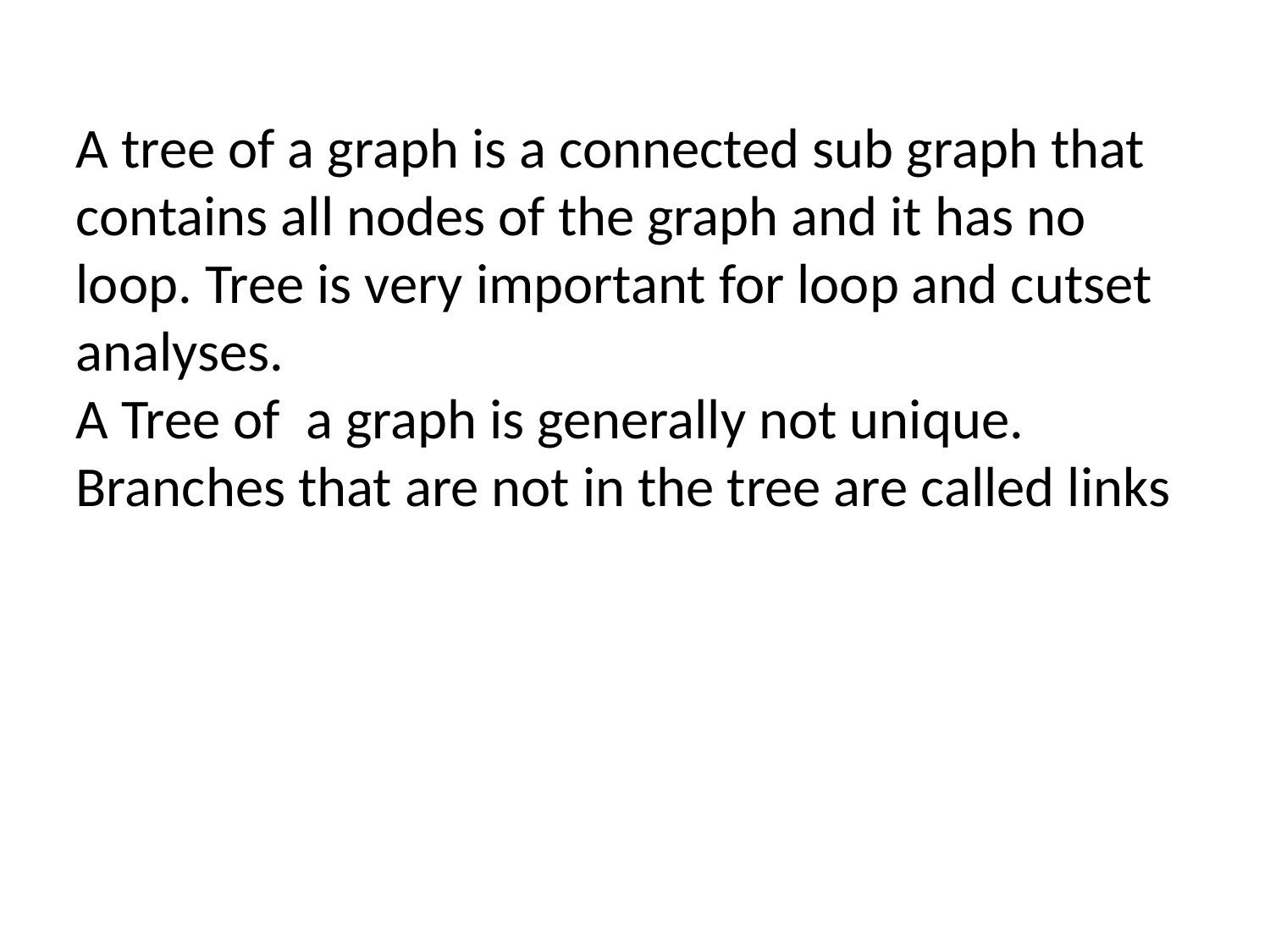

A tree of a graph is a connected sub graph that contains all nodes of the graph and it has no loop. Tree is very important for loop and cutset analyses.
A Tree of  a graph is generally not unique. Branches that are not in the tree are called links